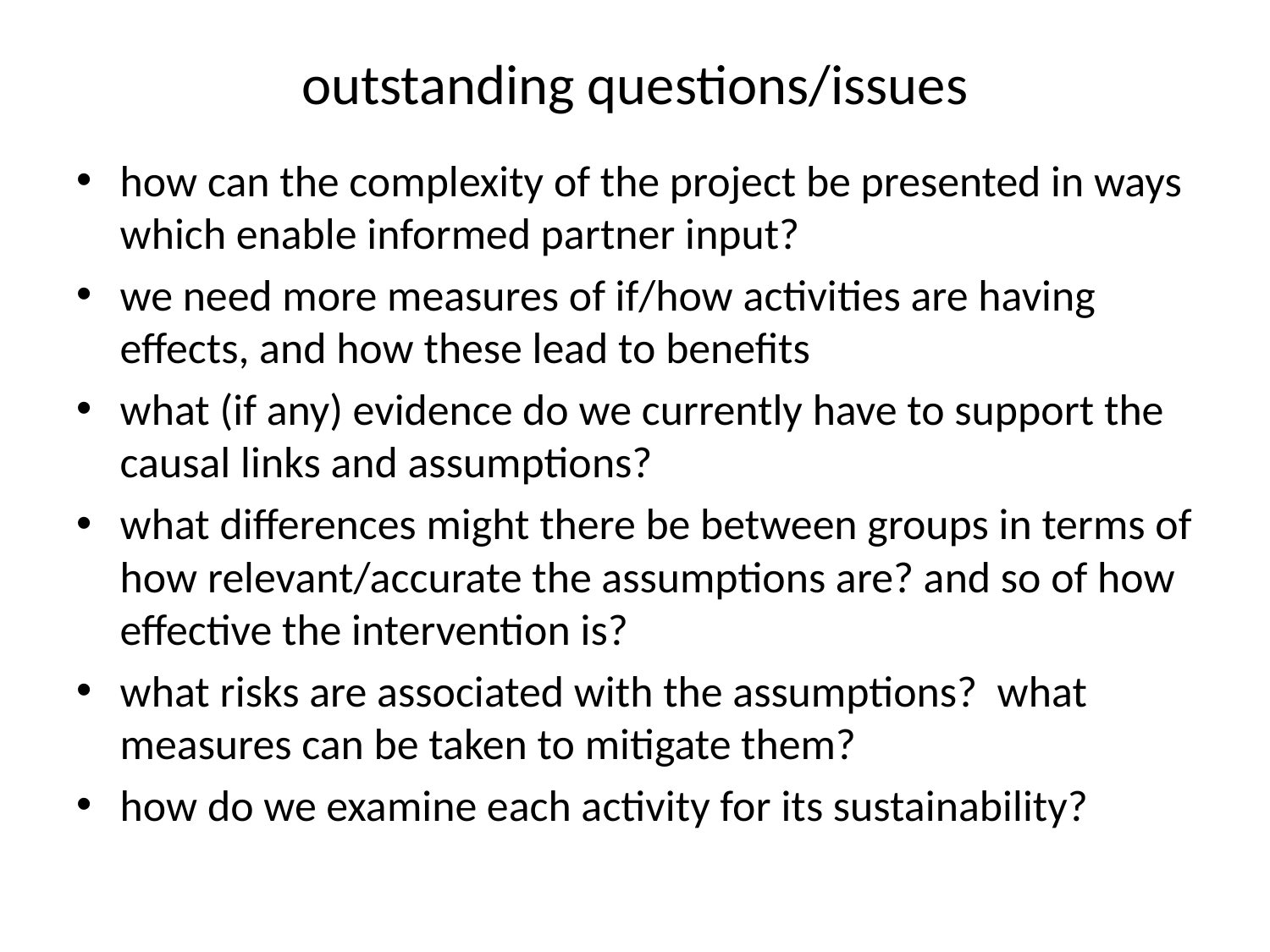

# outstanding questions/issues
how can the complexity of the project be presented in ways which enable informed partner input?
we need more measures of if/how activities are having effects, and how these lead to benefits
what (if any) evidence do we currently have to support the causal links and assumptions?
what differences might there be between groups in terms of how relevant/accurate the assumptions are? and so of how effective the intervention is?
what risks are associated with the assumptions?  what measures can be taken to mitigate them?
how do we examine each activity for its sustainability?